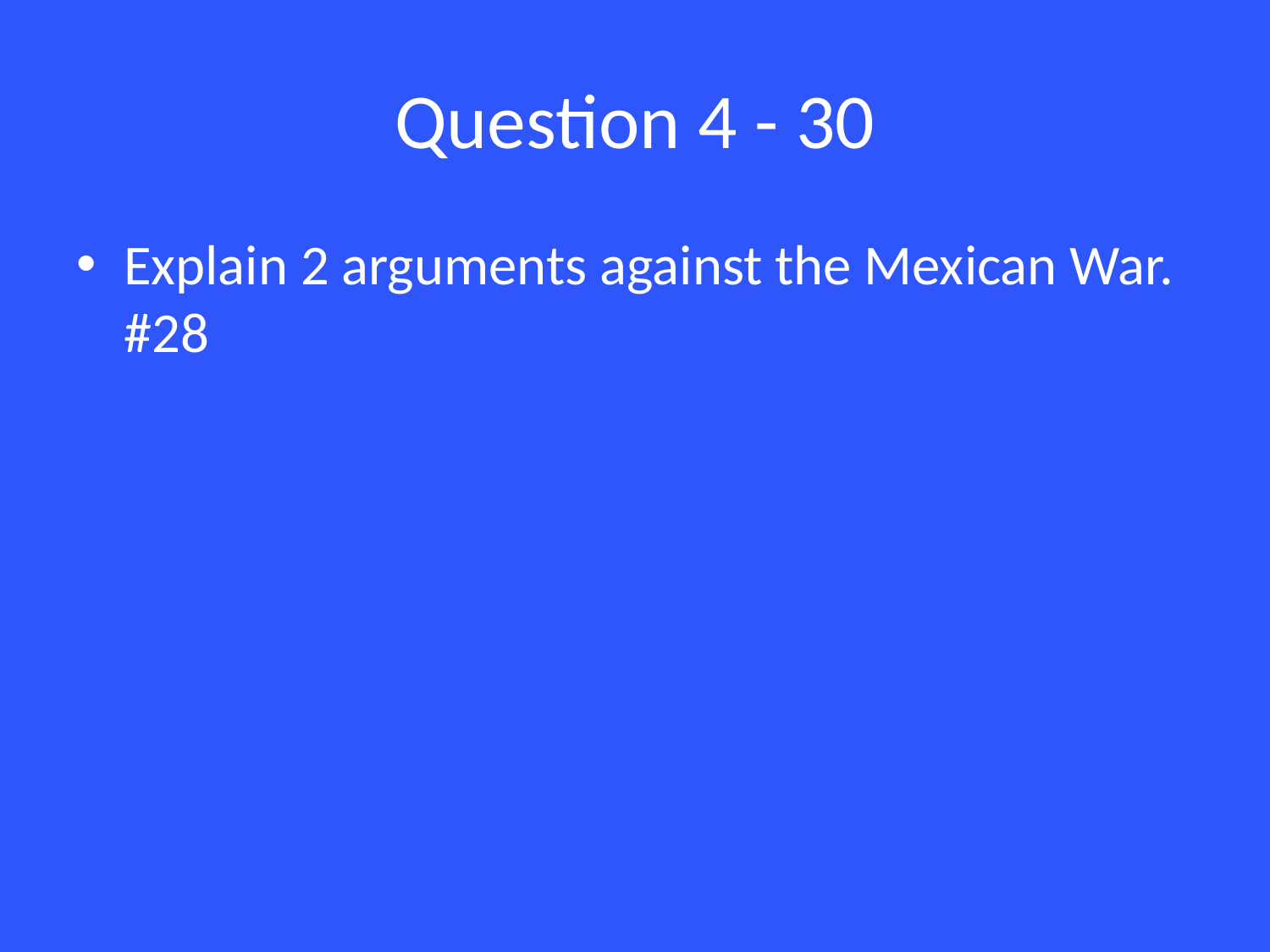

# Question 4 - 30
Explain 2 arguments against the Mexican War. #28